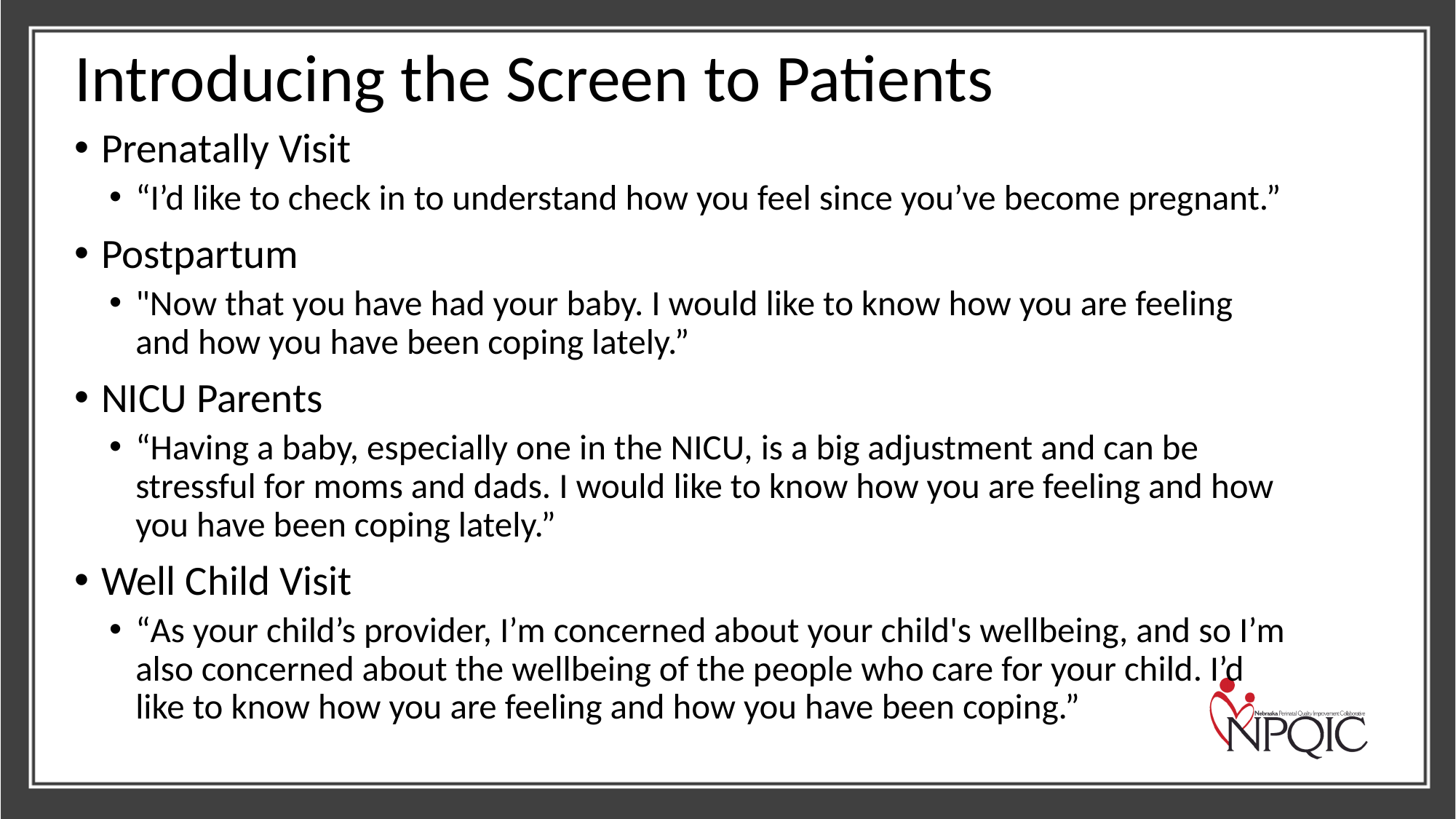

# Introducing the Screen to Patients
Prenatally Visit
“I’d like to check in to understand how you feel since you’ve become pregnant.”
Postpartum
"Now that you have had your baby. I would like to know how you are feeling and how you have been coping lately.”
NICU Parents
“Having a baby, especially one in the NICU, is a big adjustment and can be stressful for moms and dads. I would like to know how you are feeling and how you have been coping lately.”
Well Child Visit
“As your child’s provider, I’m concerned about your child's wellbeing, and so I’m also concerned about the wellbeing of the people who care for your child. I’d like to know how you are feeling and how you have been coping.”